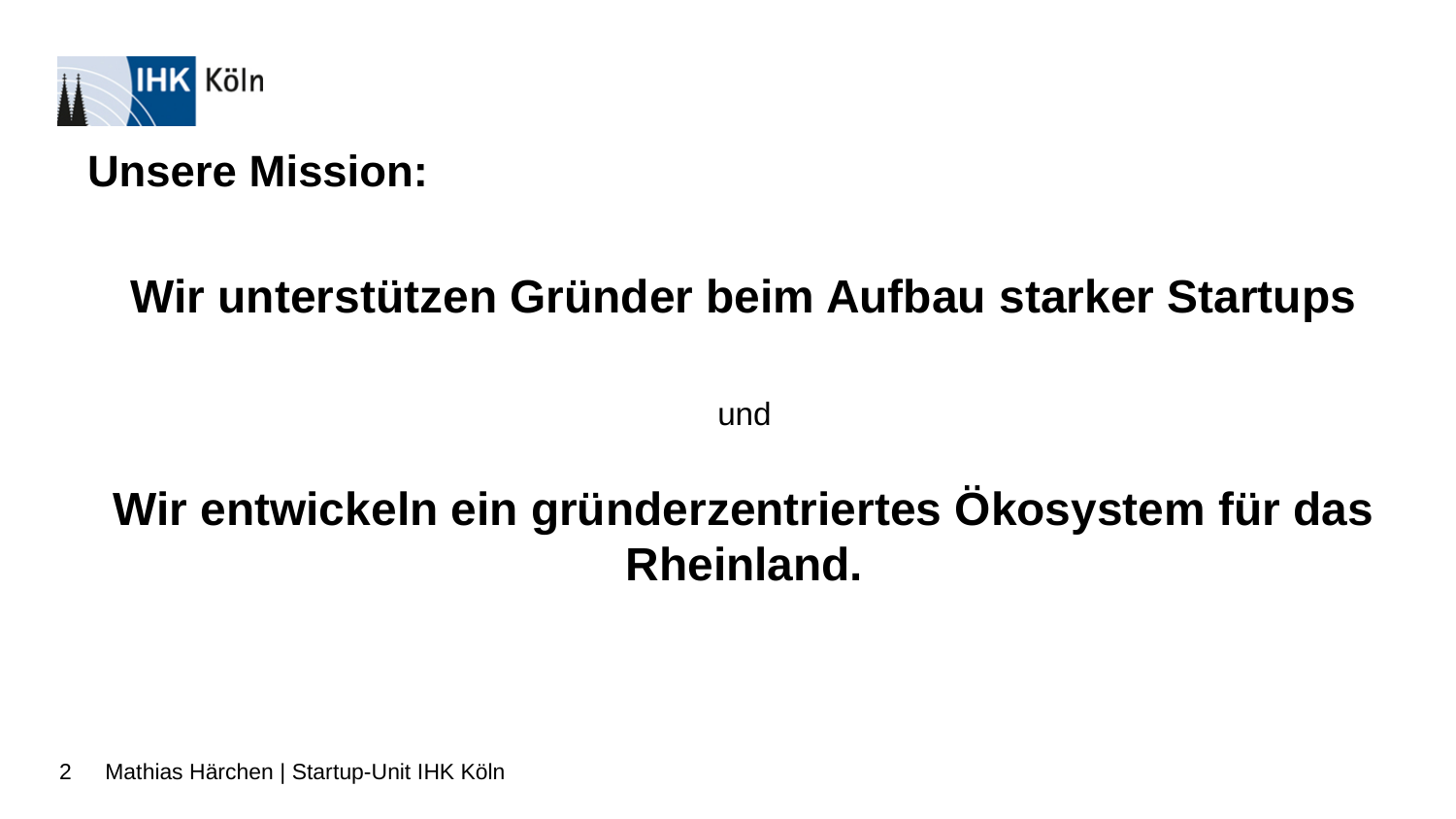

# Unsere Mission:

Wir unterstützen Gründer beim Aufbau starker Startups

und

Wir entwickeln ein gründerzentriertes Ökosystem für das Rheinland.
2
Mathias Härchen | Startup-Unit IHK Köln